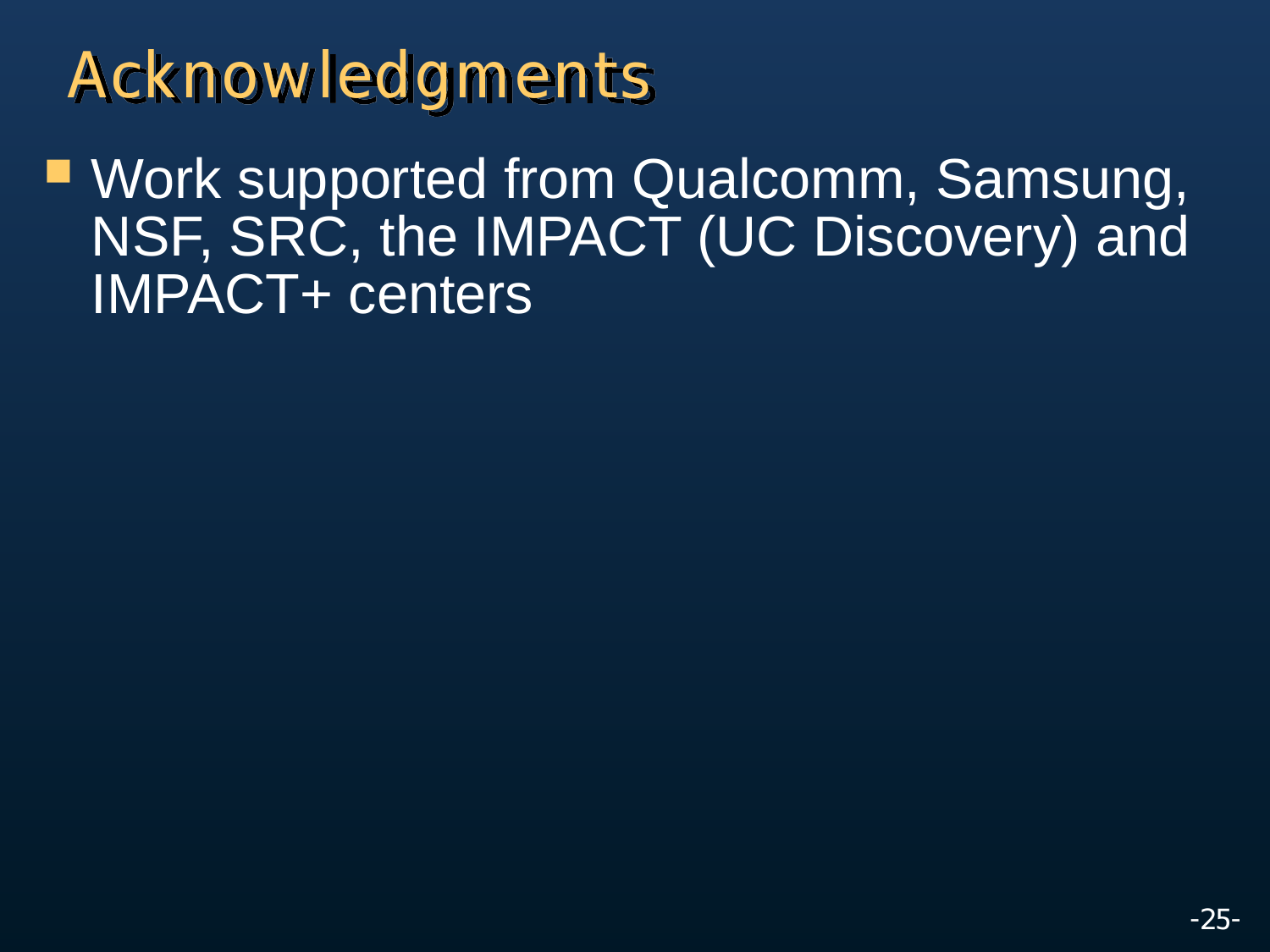

# Acknowledgments
Work supported from Qualcomm, Samsung, NSF, SRC, the IMPACT (UC Discovery) and IMPACT+ centers